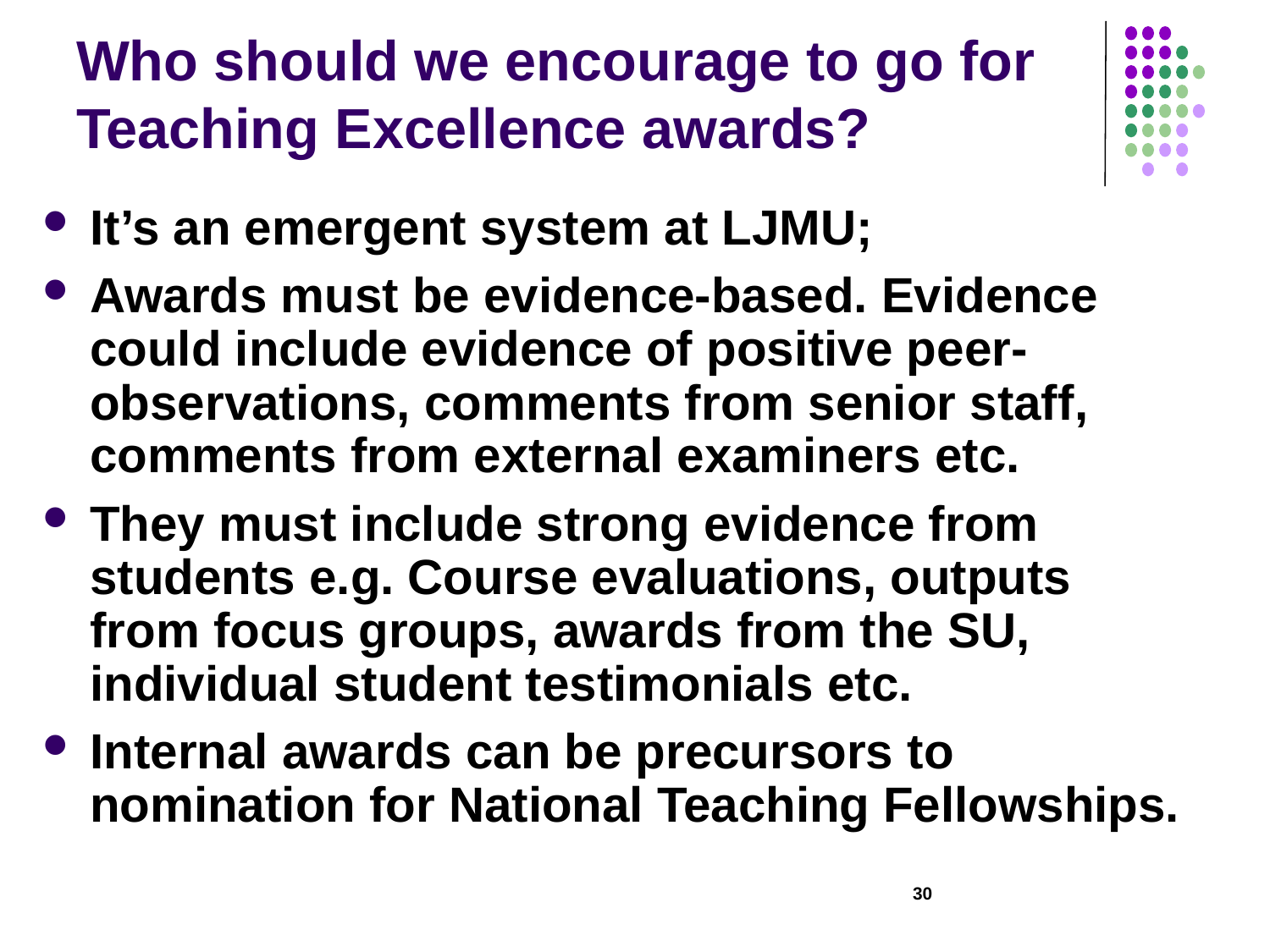

# Who should we encourage to go for Teaching Excellence awards?
It’s an emergent system at LJMU;
Awards must be evidence-based. Evidence could include evidence of positive peer-observations, comments from senior staff, comments from external examiners etc.
They must include strong evidence from students e.g. Course evaluations, outputs from focus groups, awards from the SU, individual student testimonials etc.
Internal awards can be precursors to nomination for National Teaching Fellowships.

30